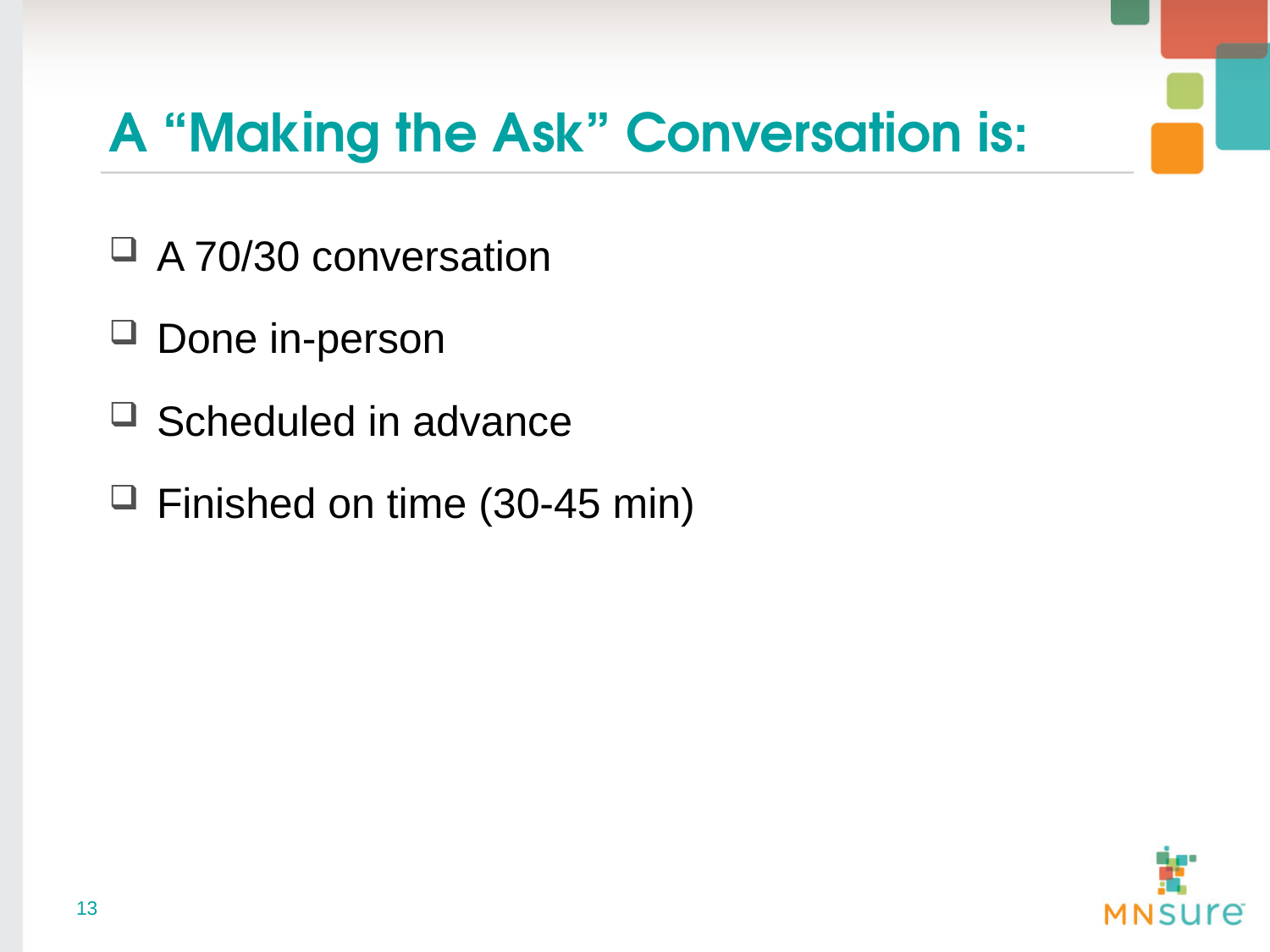

# A “Making the Ask” Conversation is:
A 70/30 conversation
Done in-person
Scheduled in advance
Finished on time (30-45 min)
13